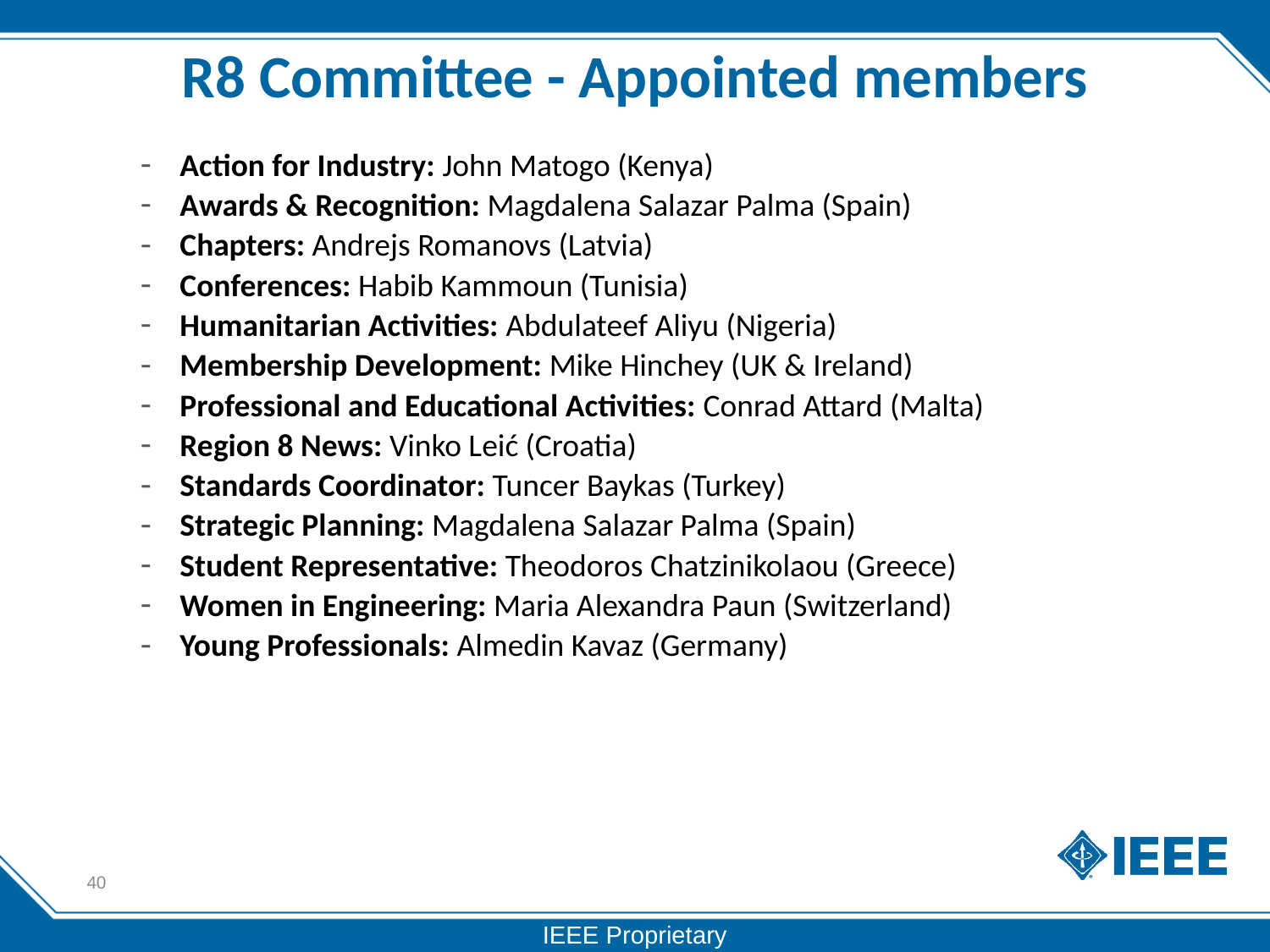

# R8 Committee - Appointed members
Action for Industry: John Matogo (Kenya)
Awards & Recognition: Magdalena Salazar Palma (Spain)
Chapters: Andrejs Romanovs (Latvia)
Conferences: Habib Kammoun (Tunisia)
Humanitarian Activities: Abdulateef Aliyu (Nigeria)
Membership Development: Mike Hinchey (UK & Ireland)
Professional and Educational Activities: Conrad Attard (Malta)
Region 8 News: Vinko Leić (Croatia)
Standards Coordinator: Tuncer Baykas (Turkey)
Strategic Planning: Magdalena Salazar Palma (Spain)
Student Representative: Theodoros Chatzinikolaou (Greece)
Women in Engineering: Maria Alexandra Paun (Switzerland)
Young Professionals: Almedin Kavaz (Germany)
40